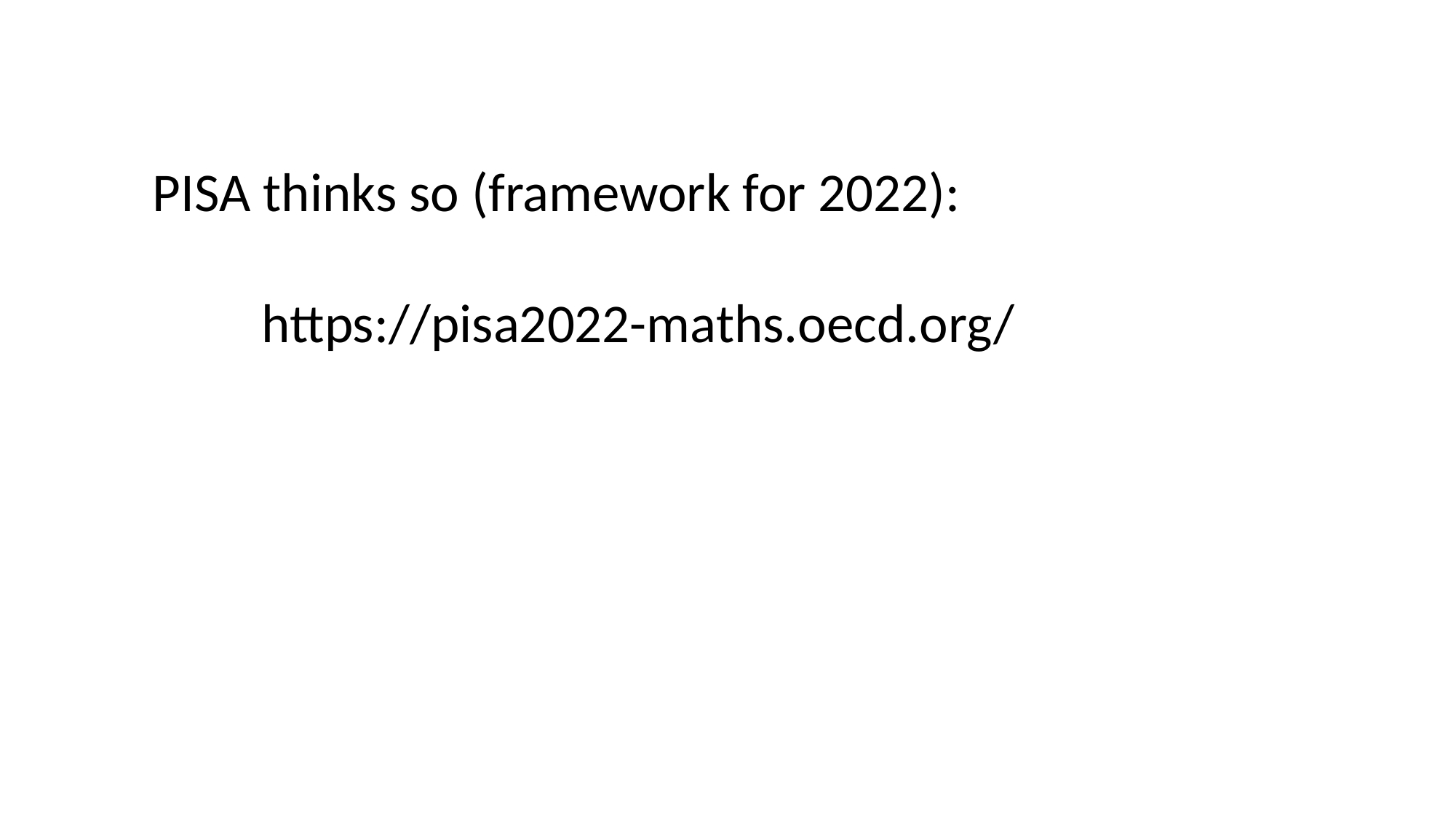

PISA thinks so (framework for 2022):

	https://pisa2022-maths.oecd.org/